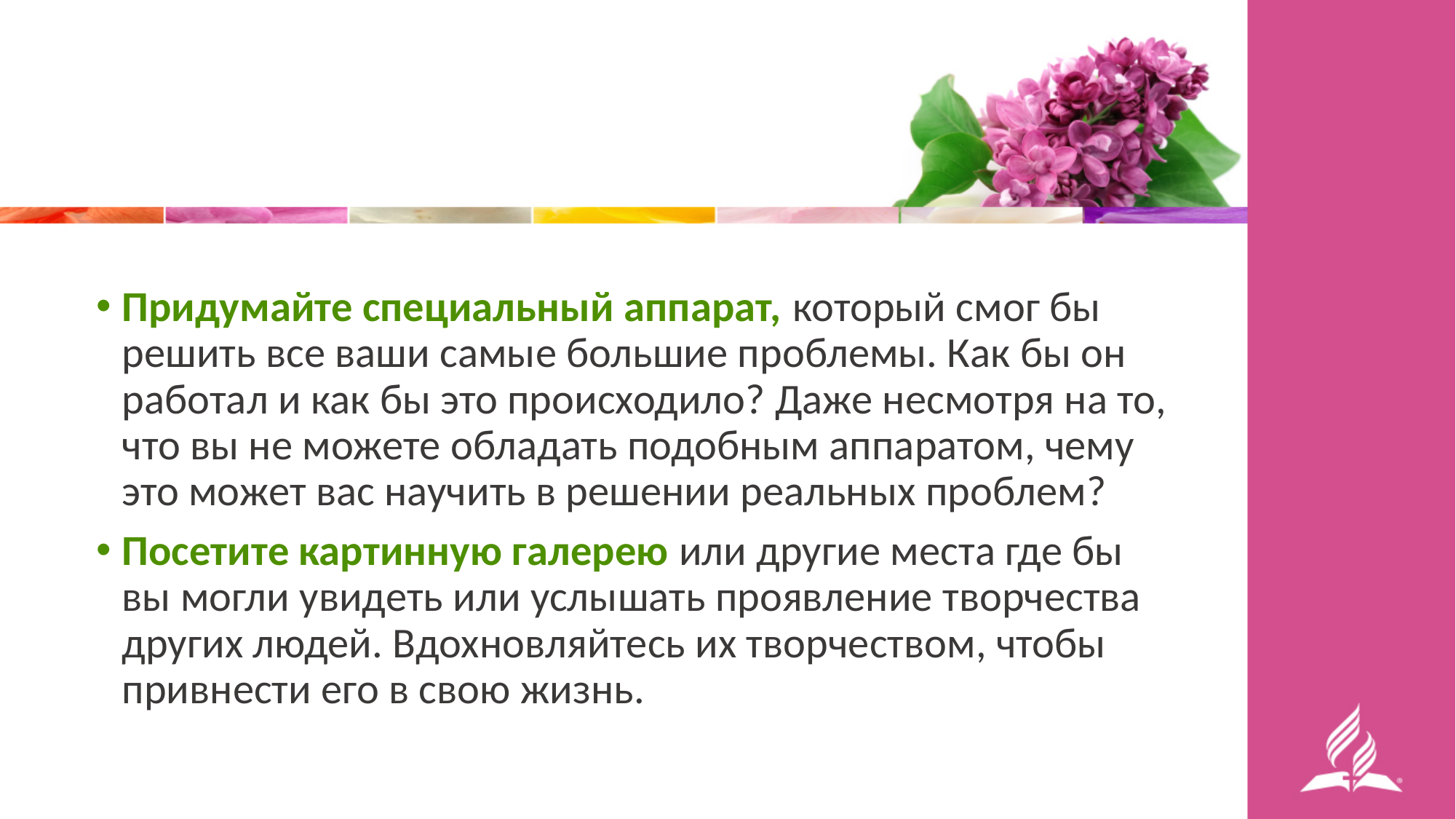

Придумайте специальный аппарат, который смог бы решить все ваши самые большие проблемы. Как бы он работал и как бы это происходило? Даже несмотря на то, что вы не можете обладать подобным аппаратом, чему это может вас научить в решении реальных проблем?
Посетите картинную галерею или другие места где бы вы могли увидеть или услышать проявление творчества других людей. Вдохновляйтесь их творчеством, чтобы привнести его в свою жизнь.